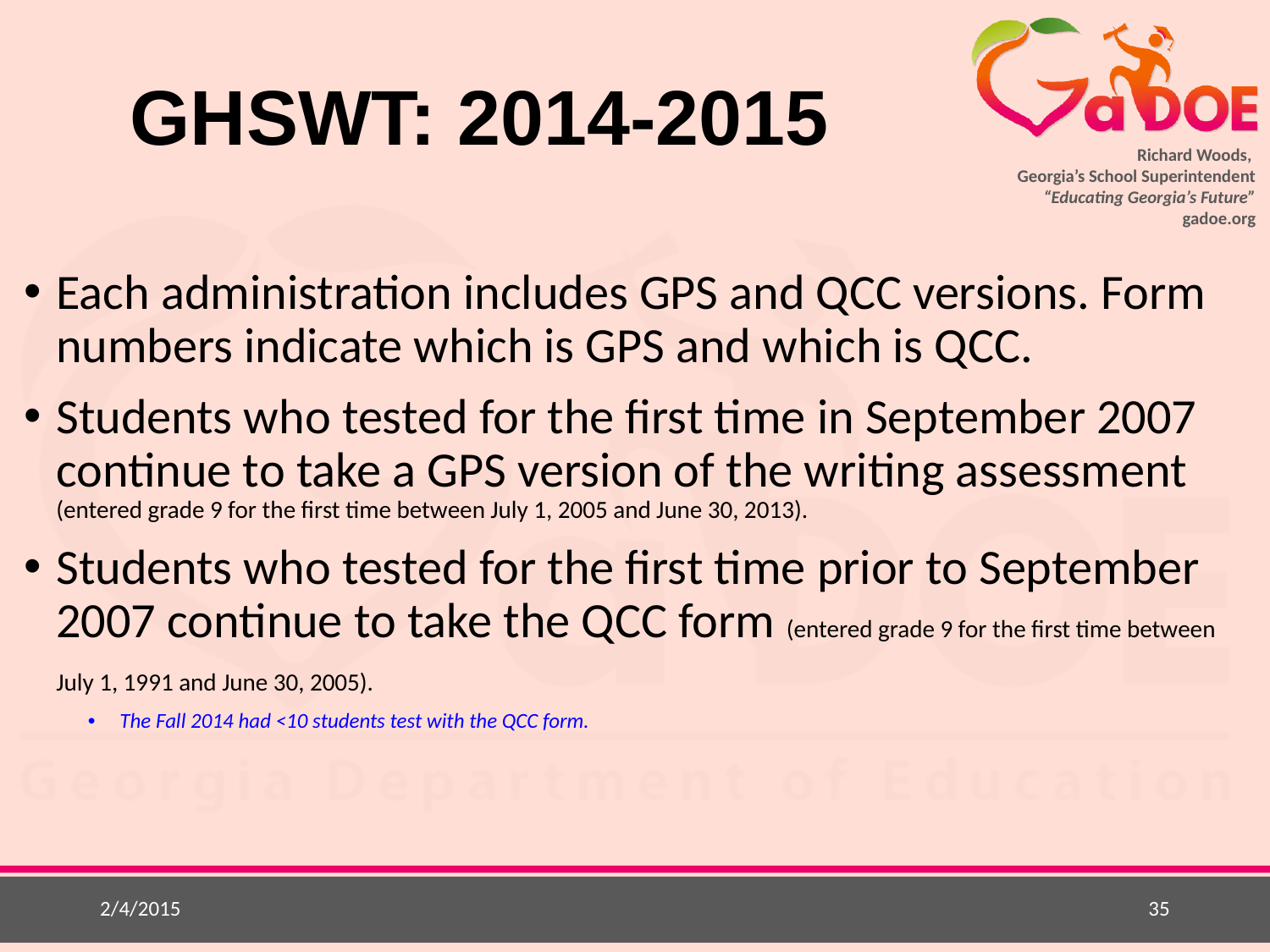

# GHSWT: 2014-2015
Each administration includes GPS and QCC versions. Form numbers indicate which is GPS and which is QCC.
Students who tested for the first time in September 2007 continue to take a GPS version of the writing assessment (entered grade 9 for the first time between July 1, 2005 and June 30, 2013).
Students who tested for the first time prior to September 2007 continue to take the QCC form (entered grade 9 for the first time between July 1, 1991 and June 30, 2005).
The Fall 2014 had <10 students test with the QCC form.
2/4/2015
35